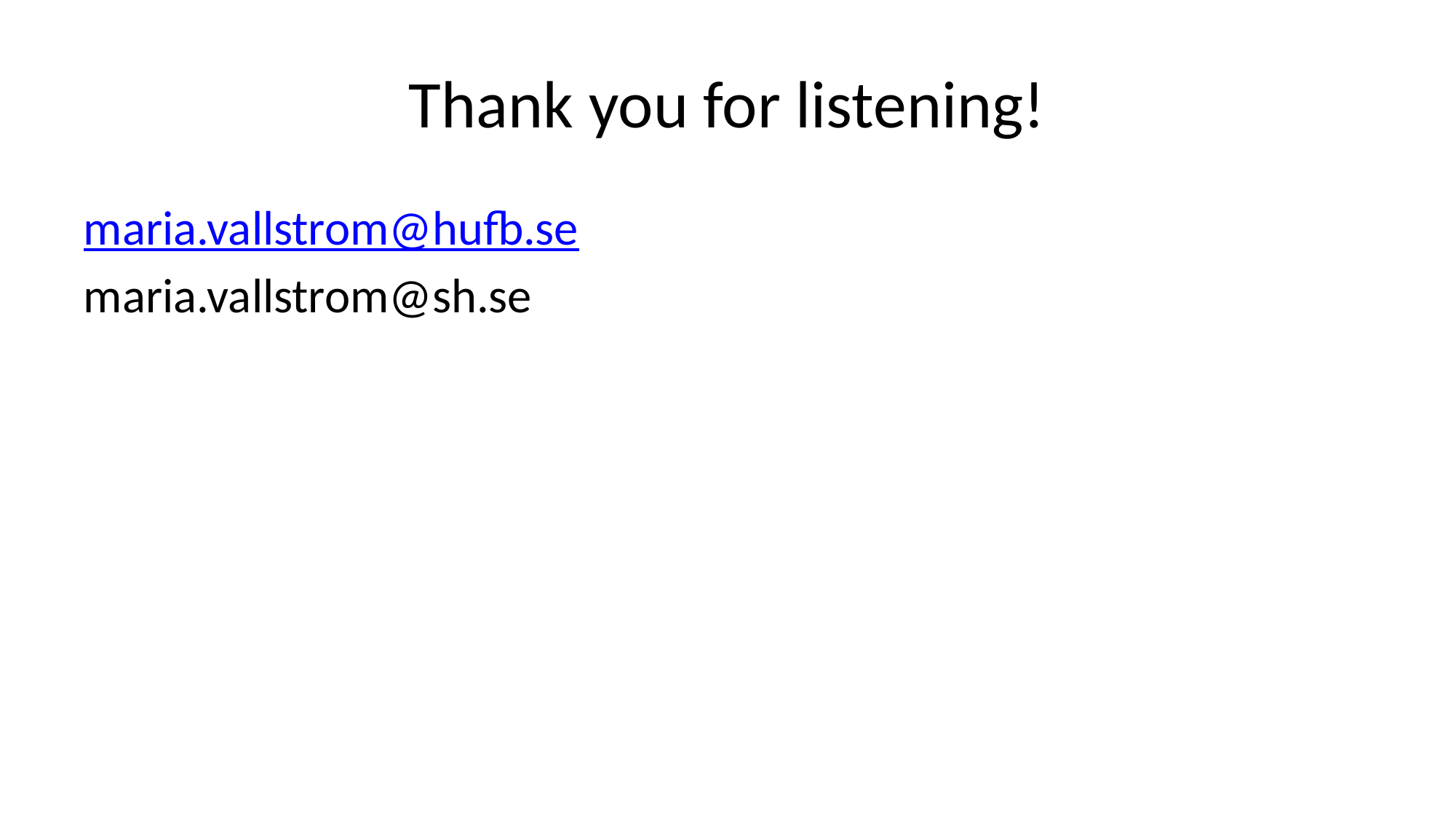

# Thank you for listening!
maria.vallstrom@hufb.se
maria.vallstrom@sh.se